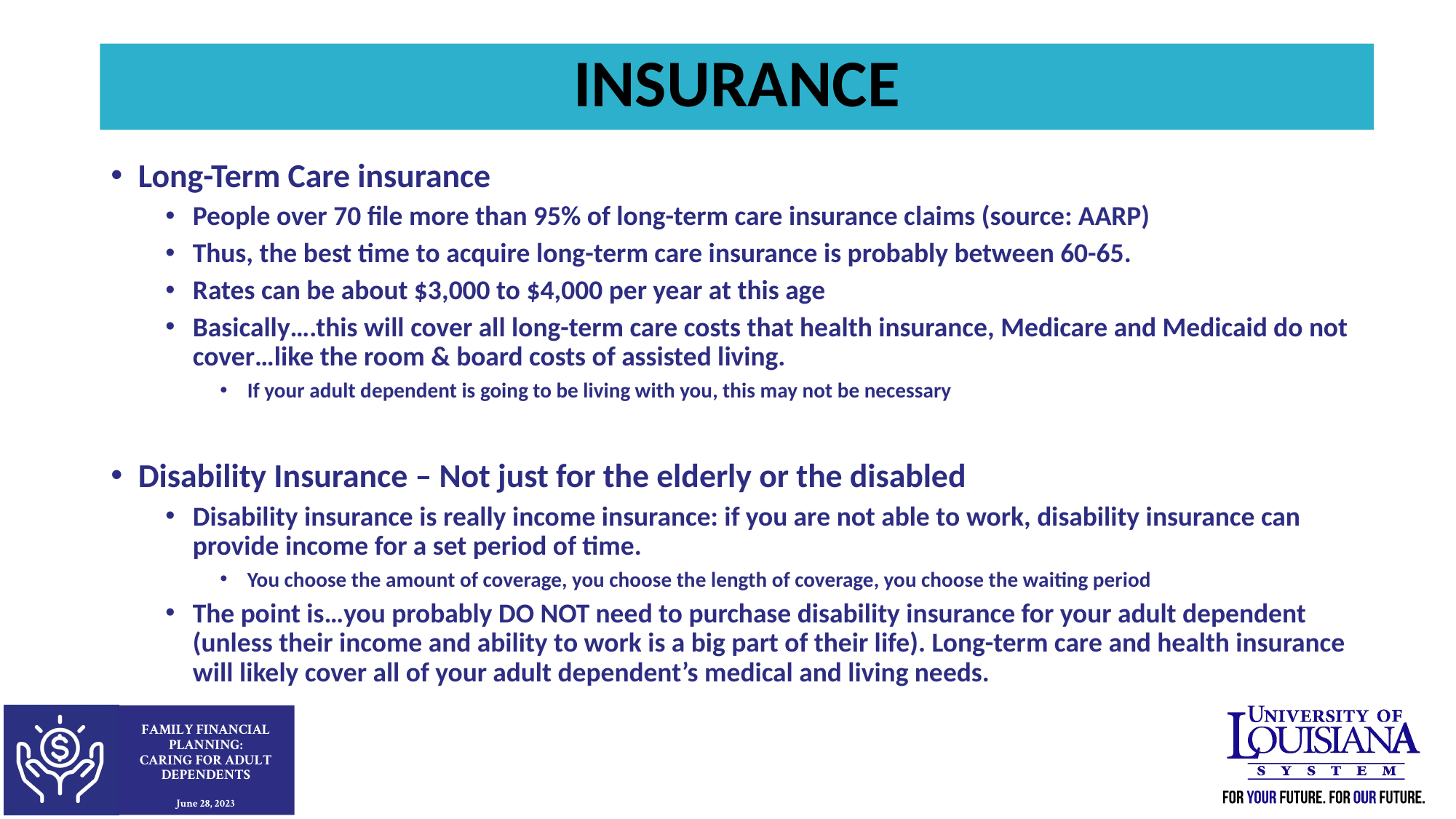

INSURANCE
Long-Term Care insurance
People over 70 file more than 95% of long-term care insurance claims (source: AARP)
Thus, the best time to acquire long-term care insurance is probably between 60-65.
Rates can be about $3,000 to $4,000 per year at this age
Basically….this will cover all long-term care costs that health insurance, Medicare and Medicaid do not cover…like the room & board costs of assisted living.
If your adult dependent is going to be living with you, this may not be necessary

Disability Insurance – Not just for the elderly or the disabled
Disability insurance is really income insurance: if you are not able to work, disability insurance can provide income for a set period of time.
You choose the amount of coverage, you choose the length of coverage, you choose the waiting period
The point is…you probably DO NOT need to purchase disability insurance for your adult dependent (unless their income and ability to work is a big part of their life). Long-term care and health insurance will likely cover all of your adult dependent’s medical and living needs.